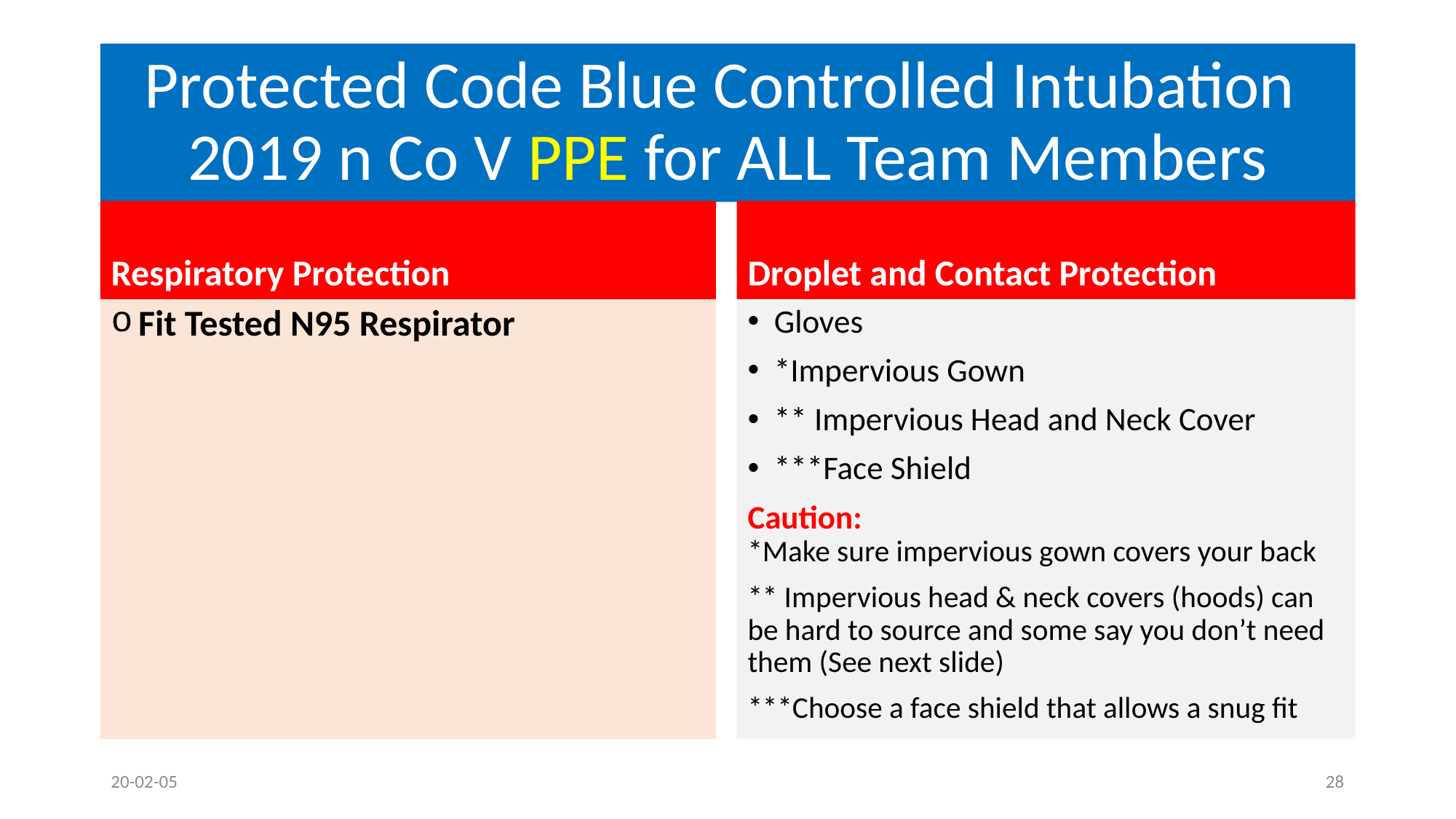

# Protected Code Blue Controlled Intubation 2019 n Co V PPE for ALL Team Members
Respiratory Protection
Droplet and Contact Protection
Fit Tested N95 Respirator
Gloves
*Impervious Gown
** Impervious Head and Neck Cover
***Face Shield
Caution:
*Make sure impervious gown covers your back
** Impervious head & neck covers (hoods) can be hard to source and some say you don’t need them (See next slide)
***Choose a face shield that allows a snug fit

20-02-05
28